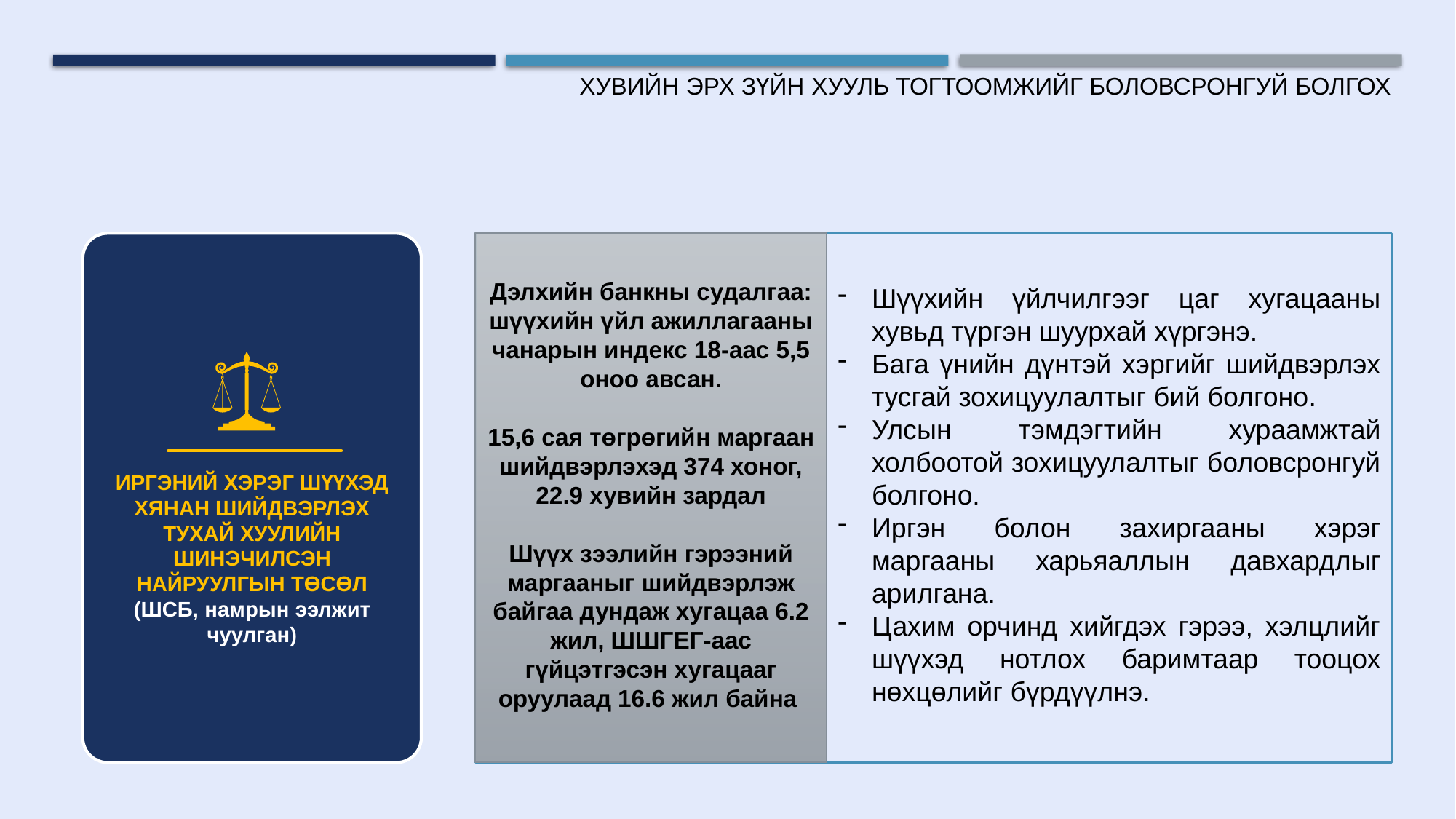

ХУВИЙН ЭРХ ЗҮЙН ХУУЛЬ ТОГТООМЖИЙГ БОЛОВСРОНГУЙ БОЛГОХ

ИРГЭНИЙ ХЭРЭГ ШҮҮХЭД ХЯНАН ШИЙДВЭРЛЭХ ТУХАЙ ХУУЛИЙН ШИНЭЧИЛСЭН НАЙРУУЛГЫН ТӨСӨЛ
(ШСБ, намрын ээлжит чуулган)

Шүүхийн үйлчилгээг цаг хугацааны хувьд түргэн шуурхай хүргэнэ.
Бага үнийн дүнтэй хэргийг шийдвэрлэх тусгай зохицуулалтыг бий болгоно.
Улсын тэмдэгтийн хураамжтай холбоотой зохицуулалтыг боловсронгуй болгоно.
Иргэн болон захиргааны хэрэг маргааны харьяаллын давхардлыг арилгана.
Цахим орчинд хийгдэх гэрээ, хэлцлийг шүүхэд нотлох баримтаар тооцох нөхцөлийг бүрдүүлнэ.

Дэлхийн банкны судалгаа:
шүүхийн үйл ажиллагааны чанарын индекс 18-аас 5,5 оноо авсан.

15,6 сая төгрөгийн маргаан шийдвэрлэхэд 374 хоног, 22.9 хувийн зардал

Шүүх зээлийн гэрээний маргааныг шийдвэрлэж байгаа дундаж хугацаа 6.2 жил, ШШГЕГ-аас гүйцэтгэсэн хугацааг оруулаад 16.6 жил байна